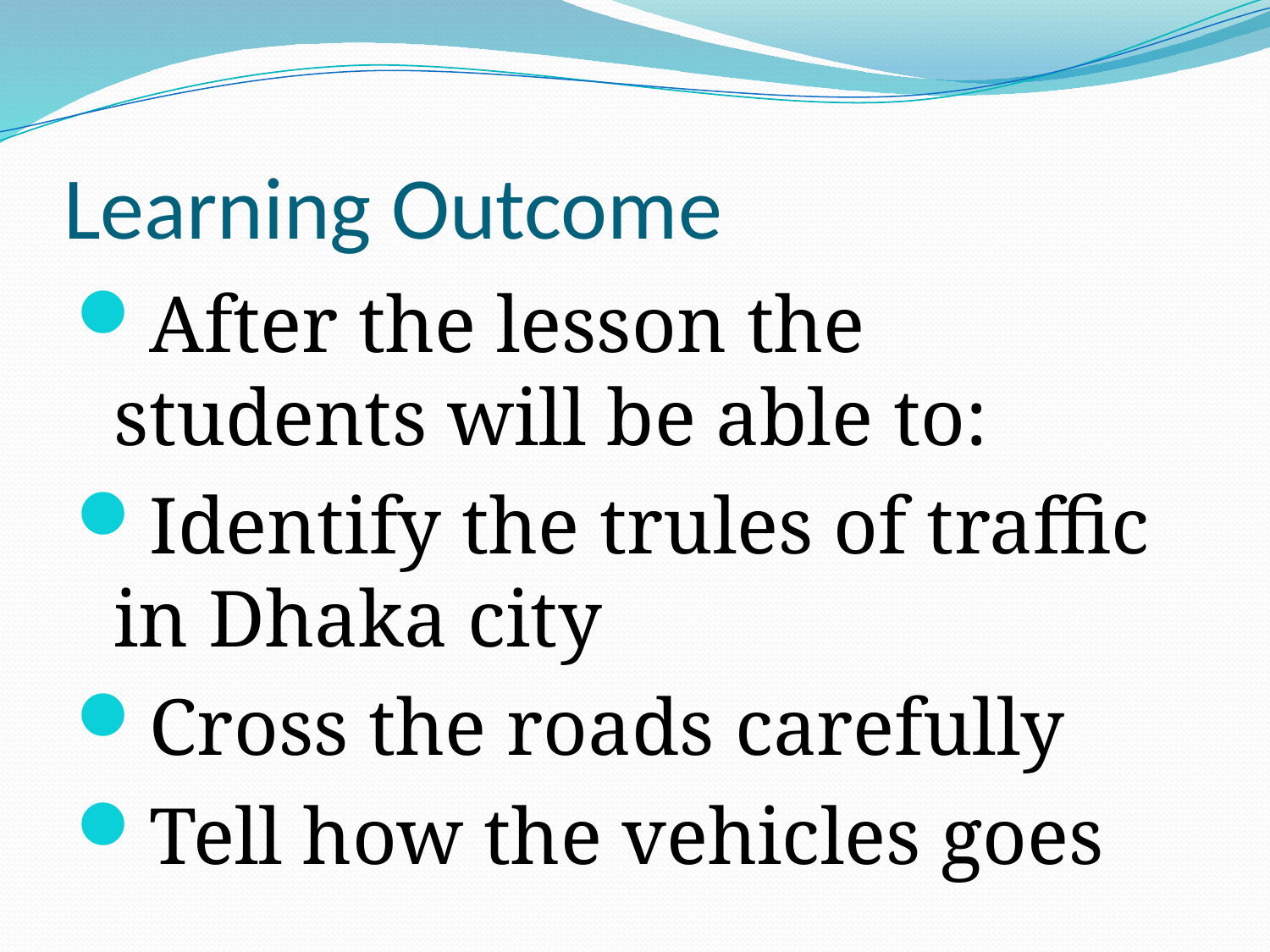

# Learning Outcome
After the lesson the students will be able to:
Identify the trules of traffic in Dhaka city
Cross the roads carefully
Tell how the vehicles goes